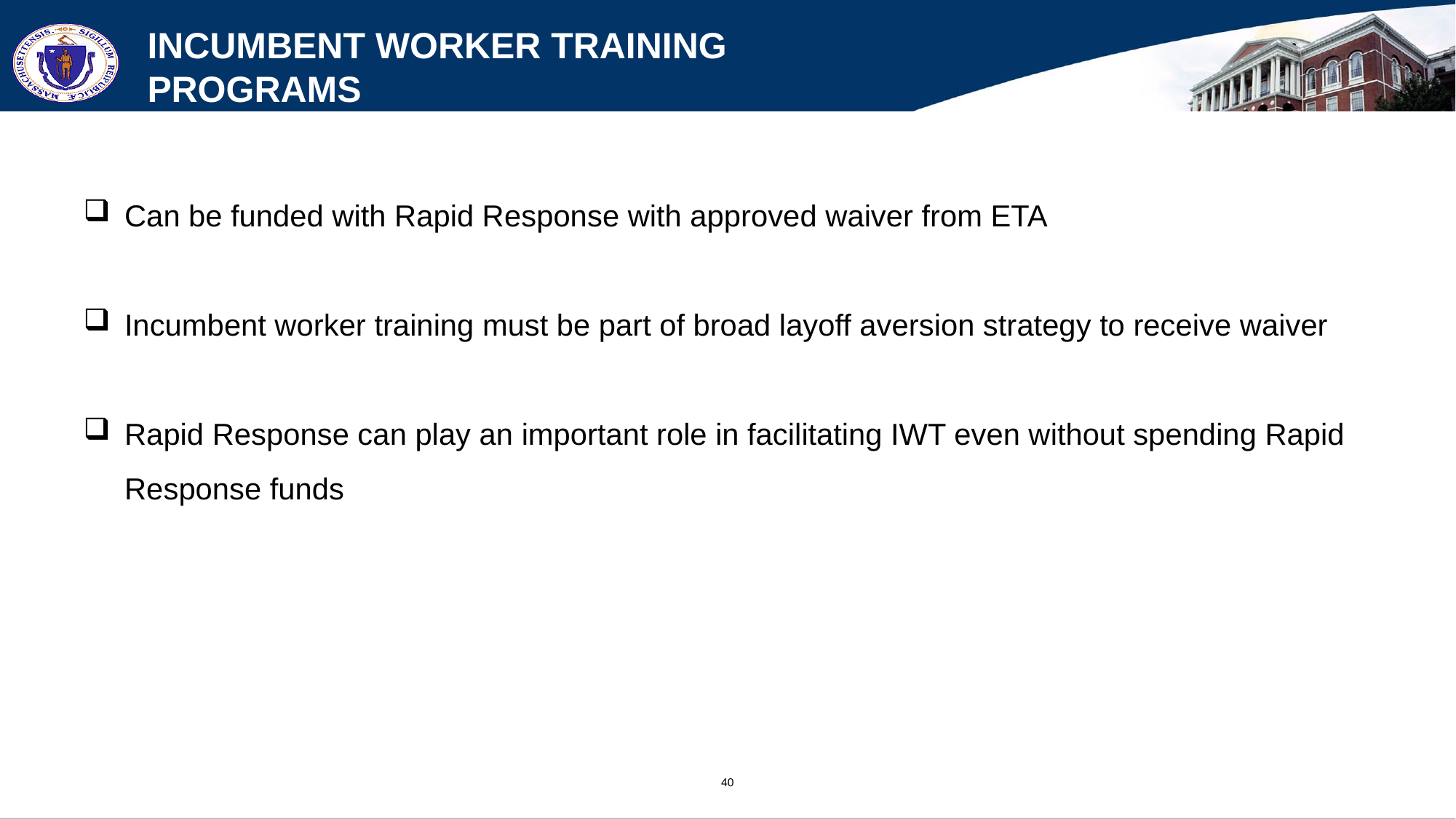

# Incumbent Worker Training Programs
Can be funded with Rapid Response with approved waiver from ETA

Incumbent worker training must be part of broad layoff aversion strategy to receive waiver

Rapid Response can play an important role in facilitating IWT even without spending Rapid Response funds